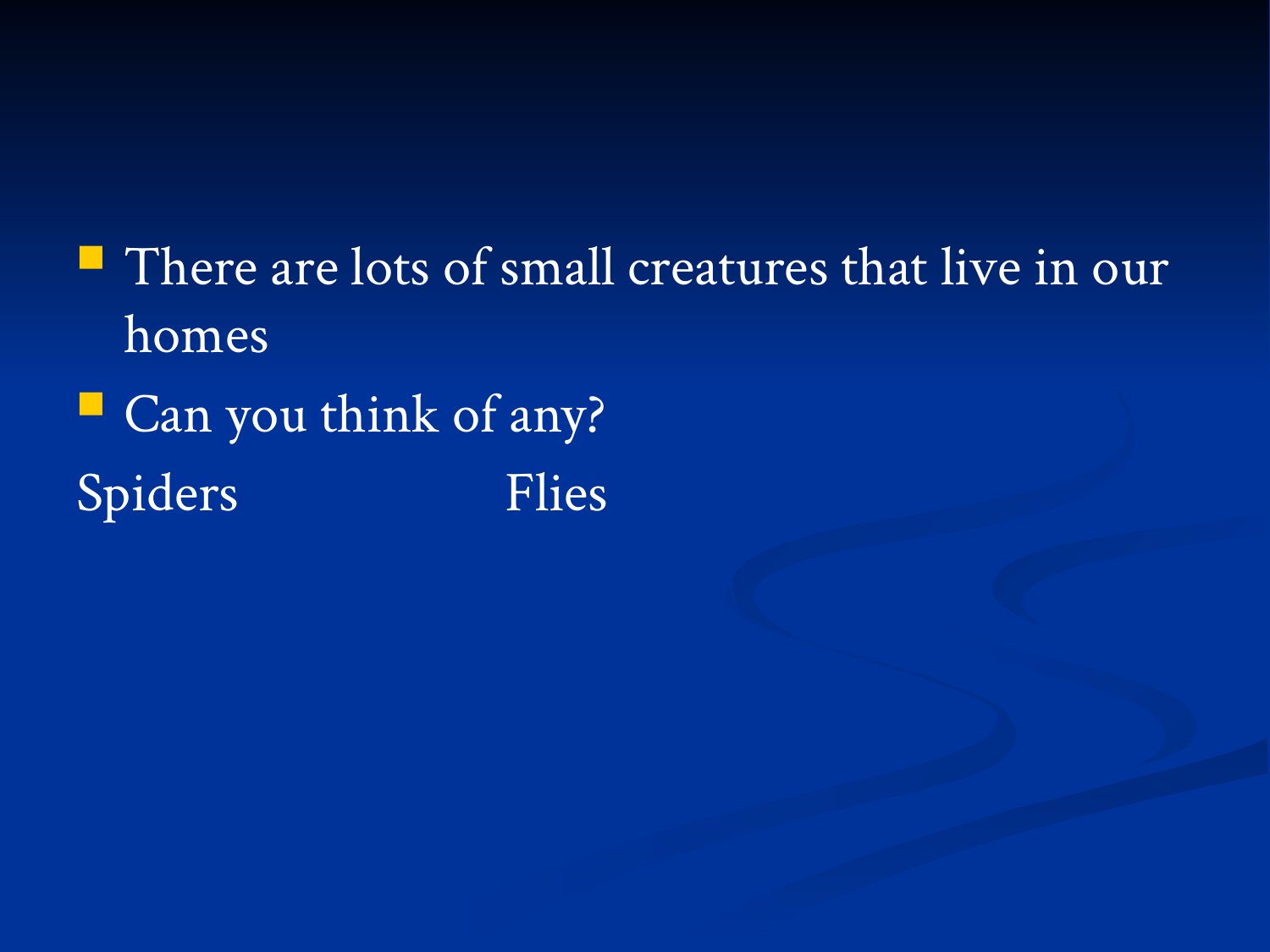

#
There are lots of small creatures that live in our homes
Can you think of any?
Spiders			Flies